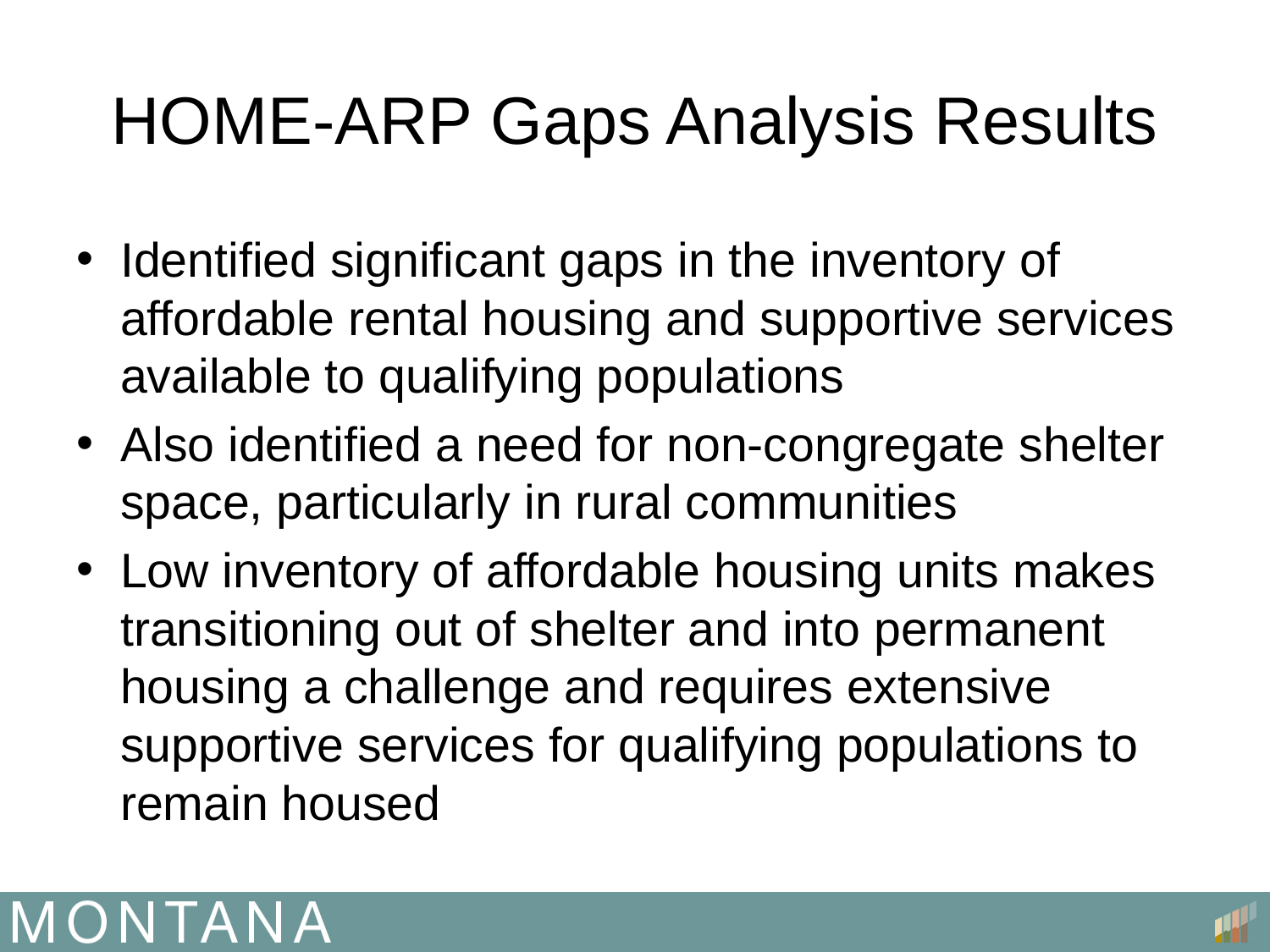

# HOME-ARP Gaps Analysis Results
Identified significant gaps in the inventory of affordable rental housing and supportive services available to qualifying populations
Also identified a need for non-congregate shelter space, particularly in rural communities
Low inventory of affordable housing units makes transitioning out of shelter and into permanent housing a challenge and requires extensive supportive services for qualifying populations to remain housed